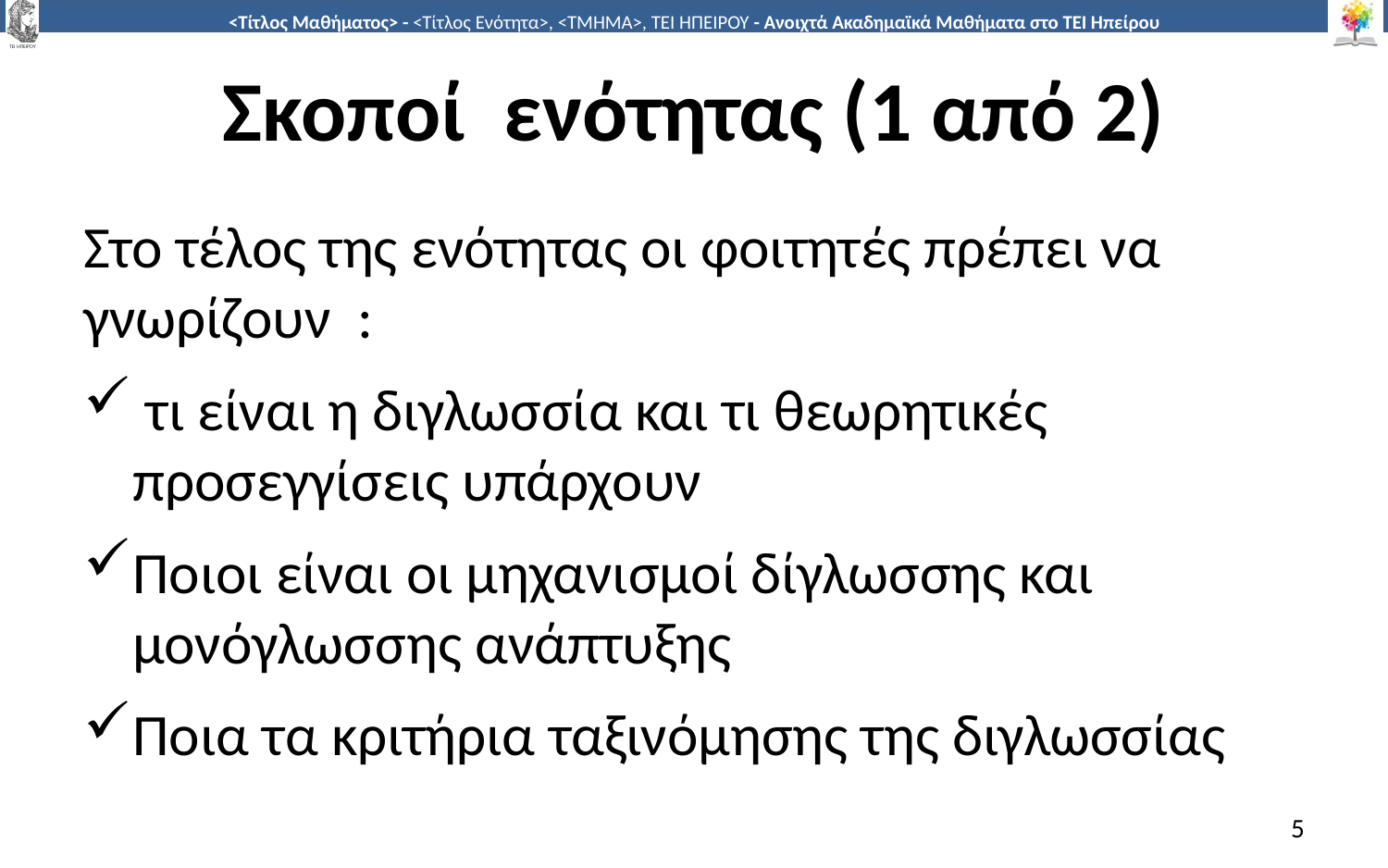

# Σκοποί  ενότητας (1 από 2)
Στο τέλος της ενότητας οι φοιτητές πρέπει να γνωρίζουν  :
 τι είναι η διγλωσσία και τι θεωρητικές προσεγγίσεις υπάρχουν
Ποιοι είναι οι μηχανισμοί δίγλωσσης και μονόγλωσσης ανάπτυξης
Ποια τα κριτήρια ταξινόμησης της διγλωσσίας
5